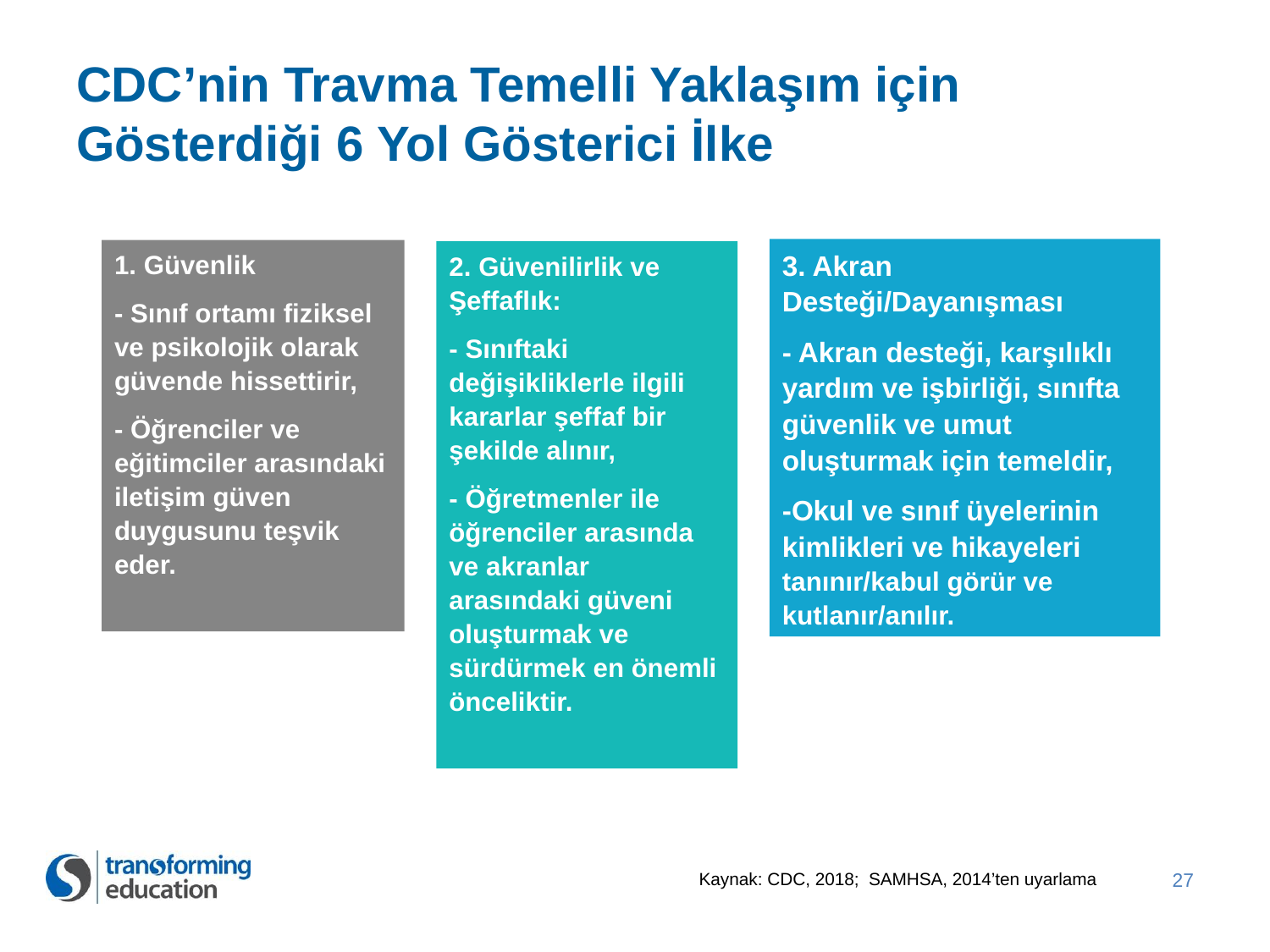

# CDC’nin Travma Temelli Yaklaşım için Gösterdiği 6 Yol Gösterici İlke
1. Güvenlik
- Sınıf ortamı fiziksel ve psikolojik olarak güvende hissettirir,
- Öğrenciler ve eğitimciler arasındaki iletişim güven duygusunu teşvik eder.

2. Güvenilirlik ve Şeffaflık:
- Sınıftaki değişikliklerle ilgili kararlar şeffaf bir şekilde alınır,
- Öğretmenler ile öğrenciler arasında ve akranlar arasındaki güveni oluşturmak ve sürdürmek en önemli önceliktir.

3. Akran Desteği/Dayanışması
- Akran desteği, karşılıklı yardım ve işbirliği, sınıfta güvenlik ve umut oluşturmak için temeldir,
-Okul ve sınıf üyelerinin kimlikleri ve hikayeleri tanınır/kabul görür ve kutlanır/anılır.
27
Kaynak: CDC, 2018;  SAMHSA, 2014’ten uyarlama